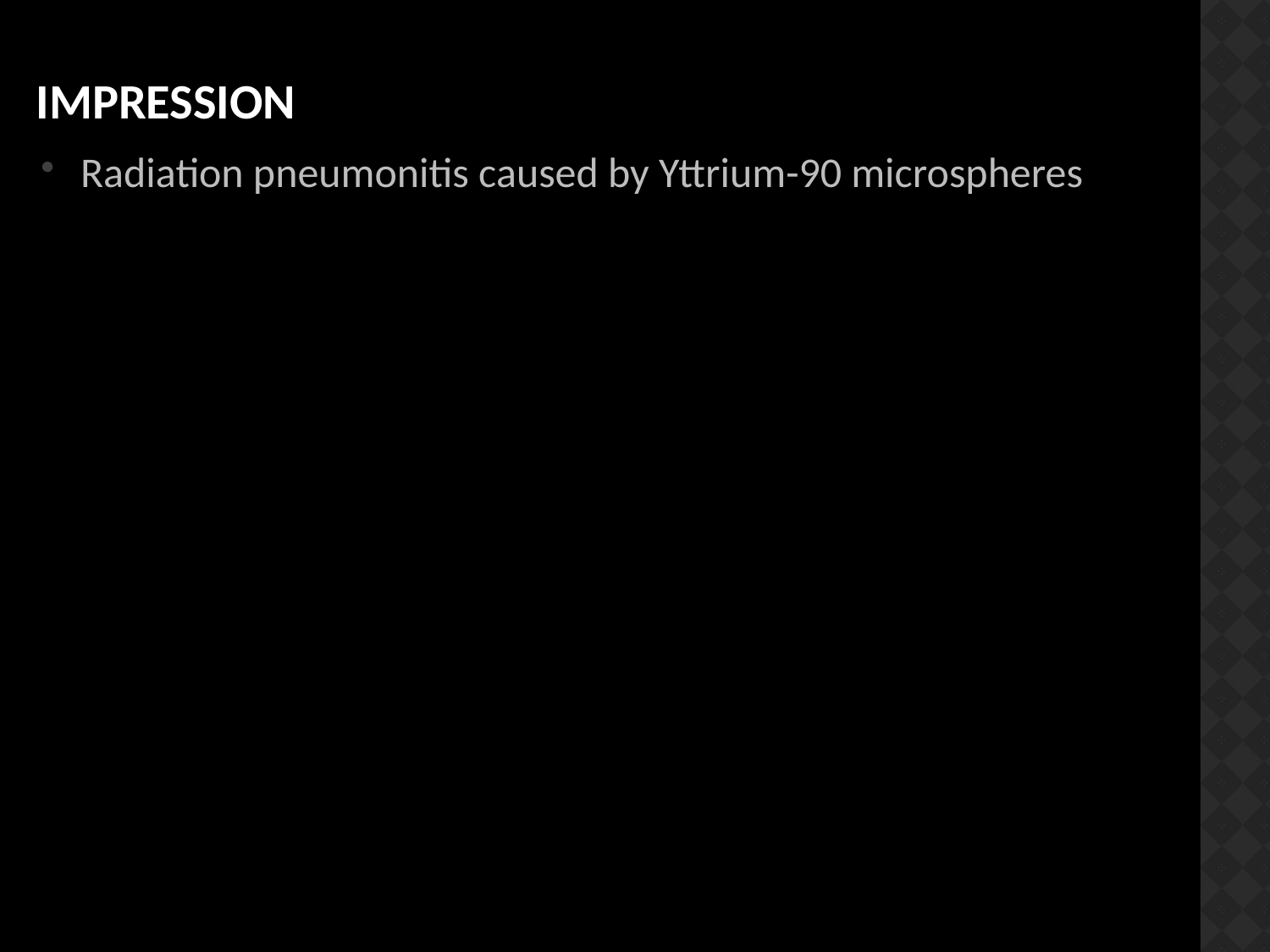

# Impression
Radiation pneumonitis caused by Yttrium-90 microspheres